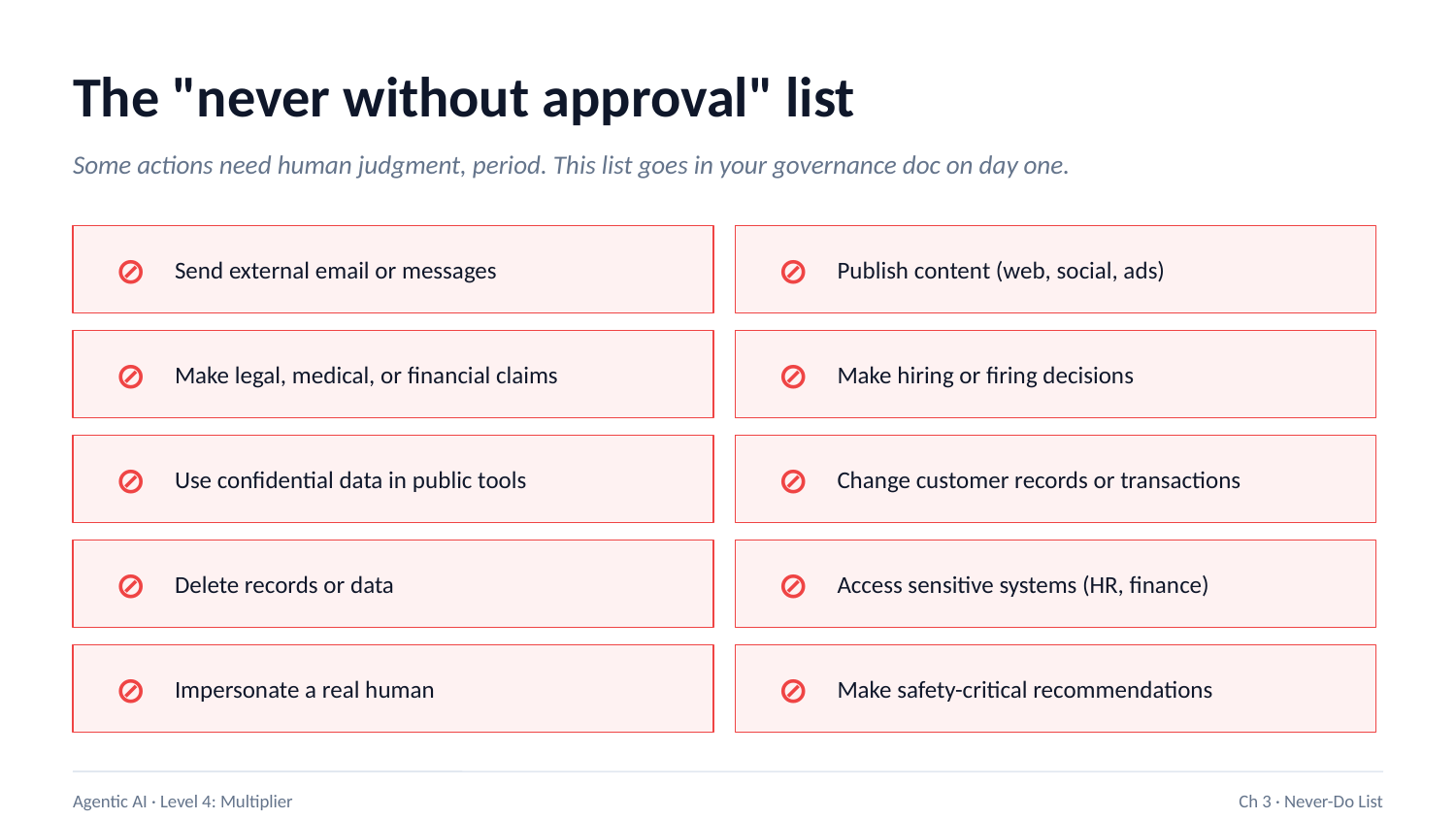

The "never without approval" list
Some actions need human judgment, period. This list goes in your governance doc on day one.

⊘
Send external email or messages

⊘
Publish content (web, social, ads)

⊘
Make legal, medical, or financial claims

⊘
Make hiring or firing decisions

⊘
Use confidential data in public tools

⊘
Change customer records or transactions

⊘
Delete records or data

⊘
Access sensitive systems (HR, finance)

⊘
Impersonate a real human

⊘
Make safety-critical recommendations

Agentic AI · Level 4: Multiplier
Ch 3 · Never-Do List